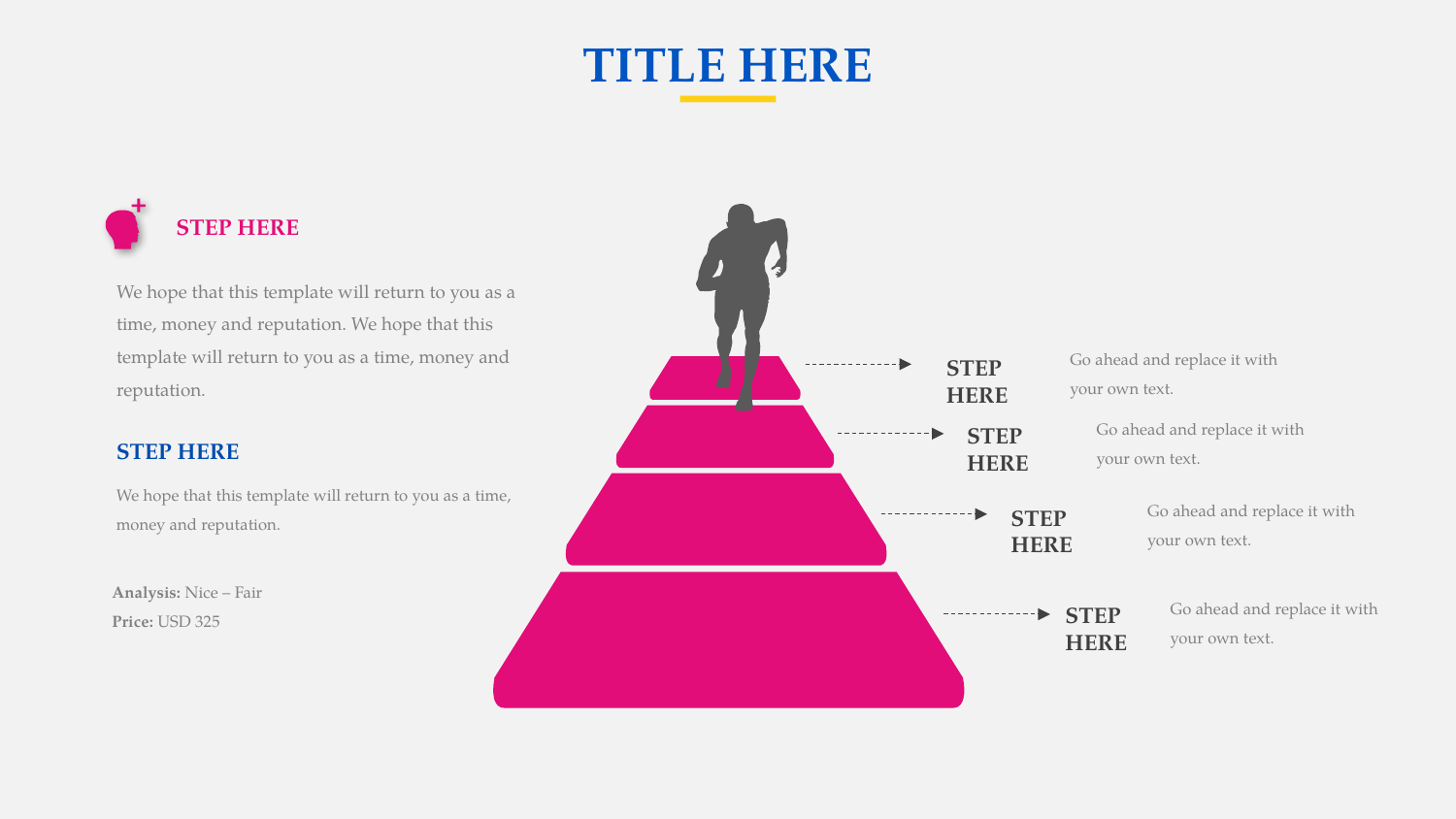

TITLE HERE

STEP HERE
We hope that this template will return to you as a time, money and reputation. We hope that this template will return to you as a time, money and reputation.
Go ahead and replace it with your own text.
STEP HERE

Go ahead and replace it with your own text.
STEP HERE
STEP HERE
We hope that this template will return to you as a time, money and reputation.
Go ahead and replace it with your own text.
STEP HERE
Analysis: Nice – Fair
Price: USD 325
Go ahead and replace it with your own text.
STEP HERE